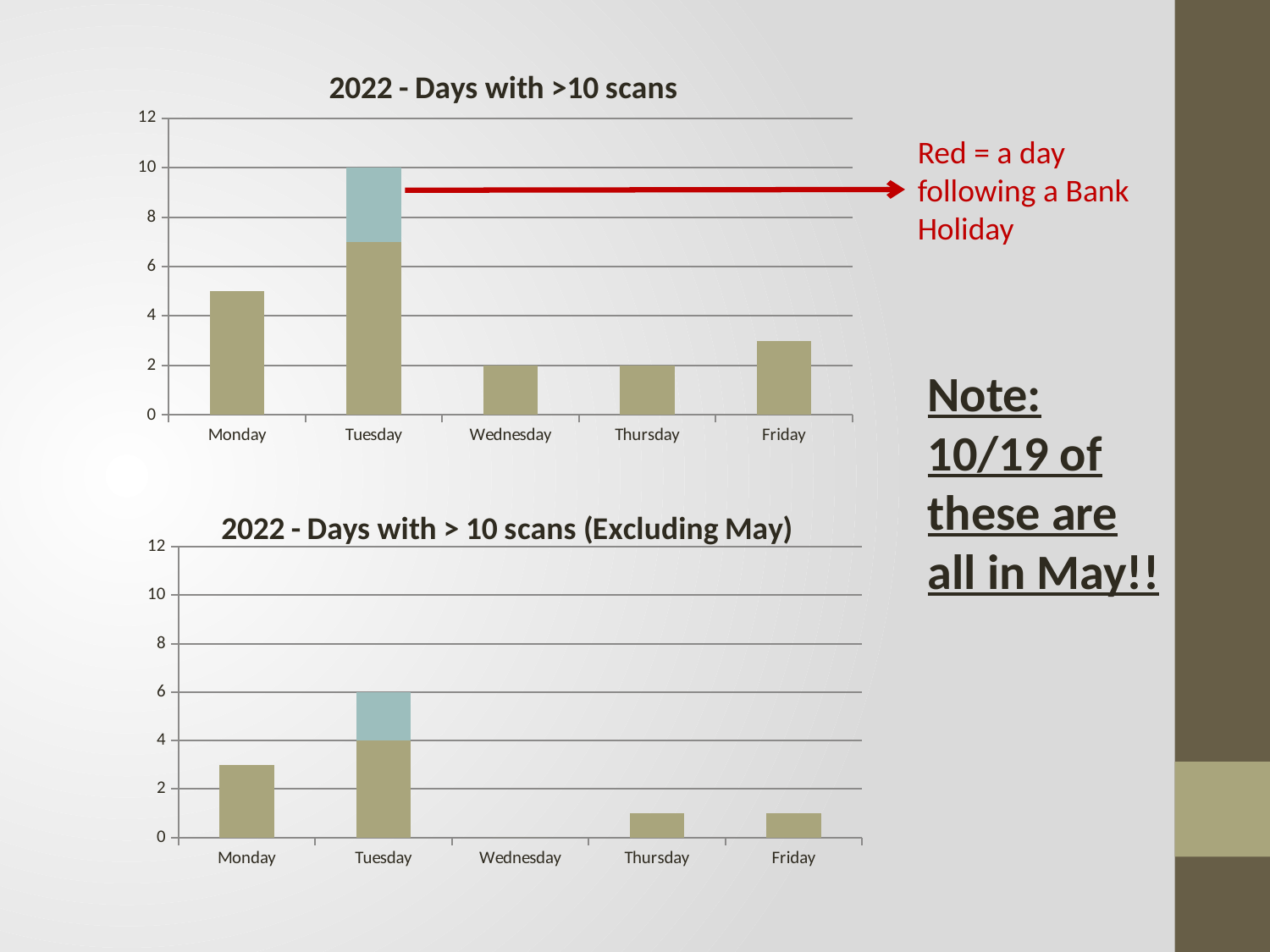

### Chart: 2022 - Days with >10 scans

| Category | >10 (-BH) | >10 (+BH) |
|---|---|---|
| Monday | 5.0 | None |
| Tuesday | 7.0 | 3.0 |
| Wednesday | 2.0 | None |
| Thursday | 2.0 | None |
| Friday | 3.0 | None |
Red = a day following a Bank Holiday
Note: 10/19 of these are all in May!!

### Chart: 2022 - Days with > 10 scans (Excluding May)

| Category | >10 (-BH) | >10 (+BH) |
|---|---|---|
| Monday | 3.0 | None |
| Tuesday | 4.0 | 2.0 |
| Wednesday | 0.0 | None |
| Thursday | 1.0 | None |
| Friday | 1.0 | None |